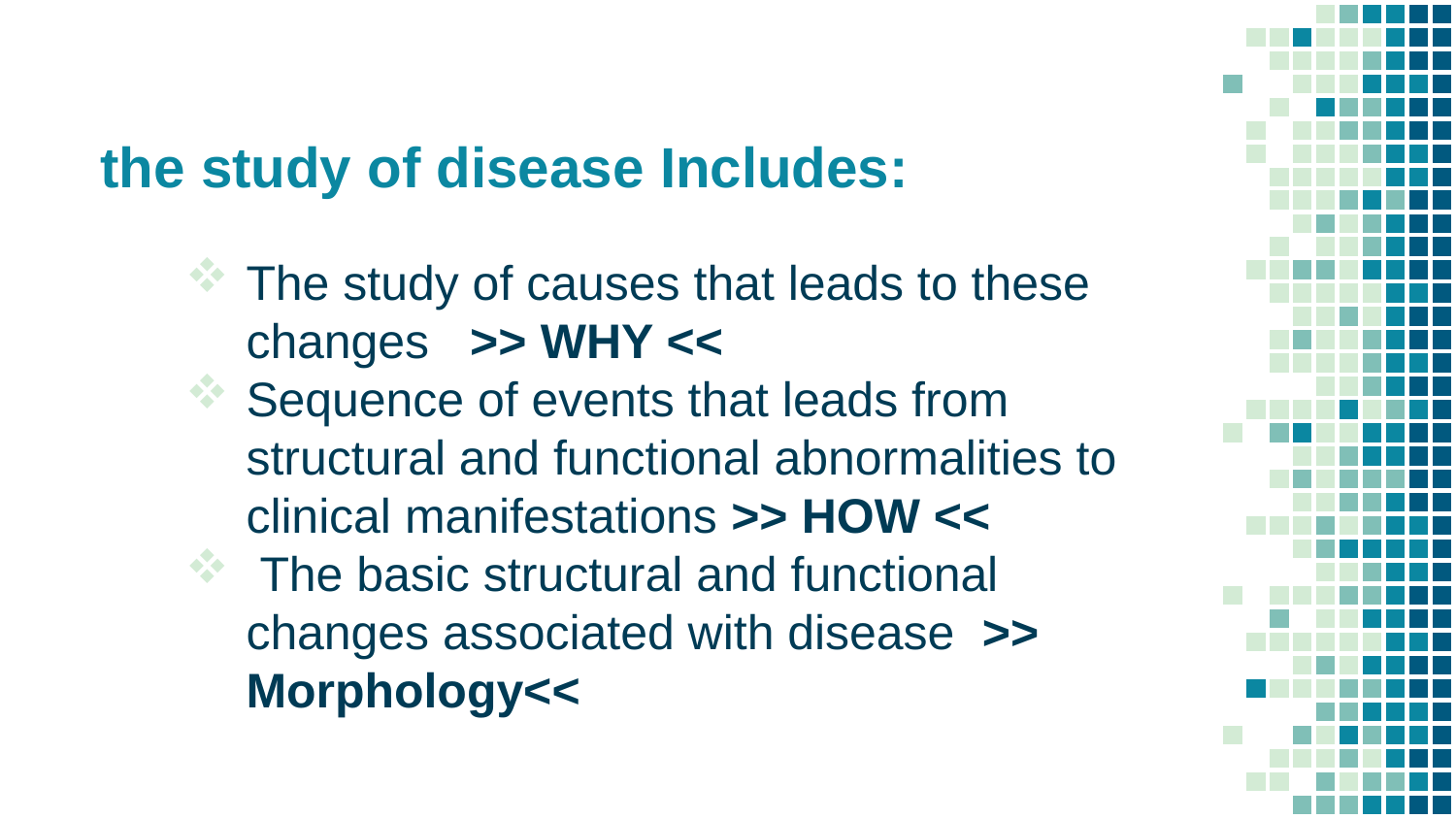

# the study of disease Includes:
The study of causes that leads to these changes   >> WHY <<
Sequence of events that leads from structural and functional abnormalities to clinical manifestations >> HOW <<
 The basic structural and functional changes associated with disease  >> Morphology<<